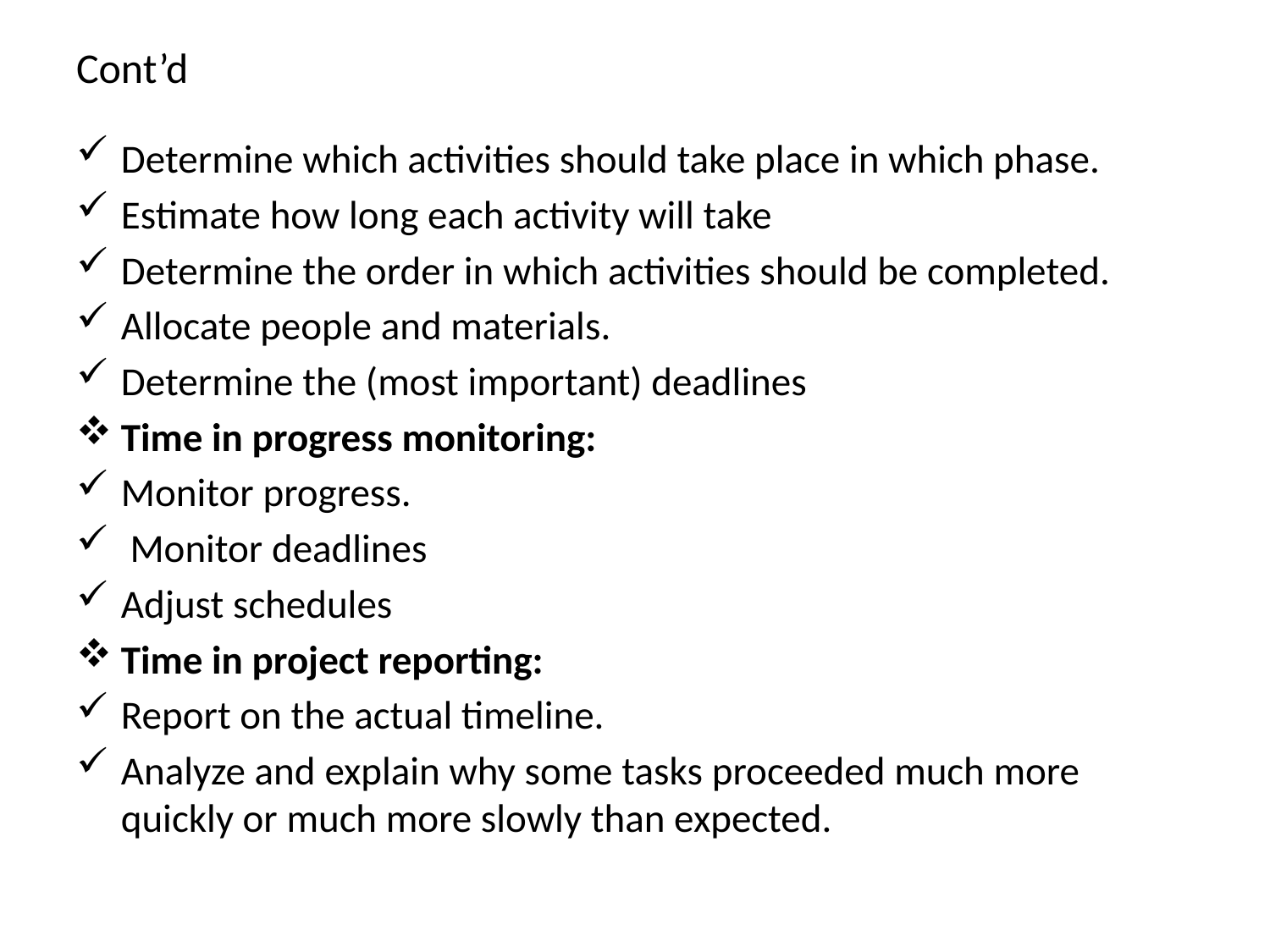

# Cont’d
Determine which activities should take place in which phase.
Estimate how long each activity will take
Determine the order in which activities should be completed.
Allocate people and materials.
Determine the (most important) deadlines
Time in progress monitoring:
Monitor progress.
 Monitor deadlines
Adjust schedules
Time in project reporting:
Report on the actual timeline.
Analyze and explain why some tasks proceeded much more quickly or much more slowly than expected.